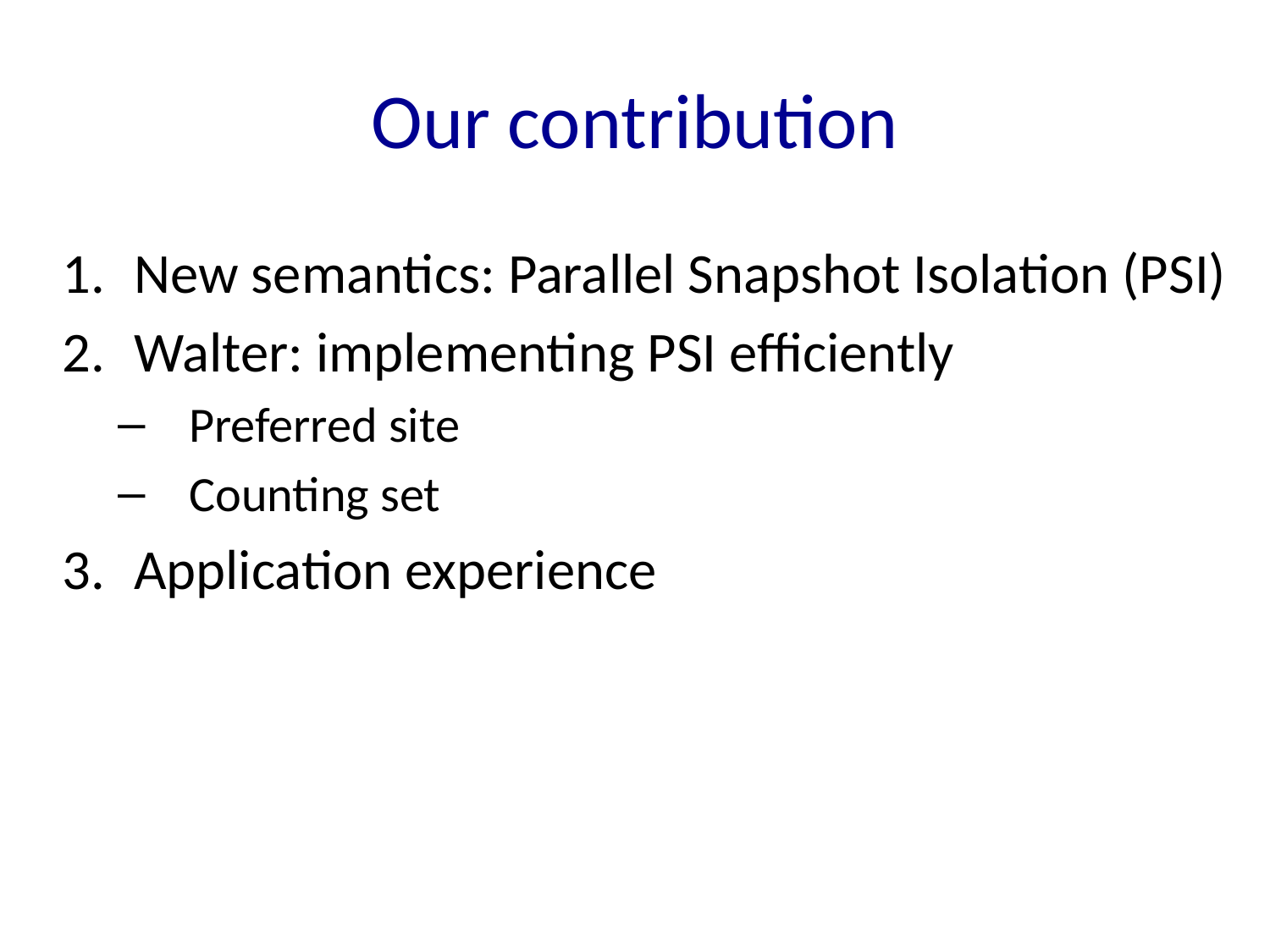

# Our contribution
New semantics: Parallel Snapshot Isolation (PSI)
Walter: implementing PSI efficiently
Preferred site
Counting set
Application experience